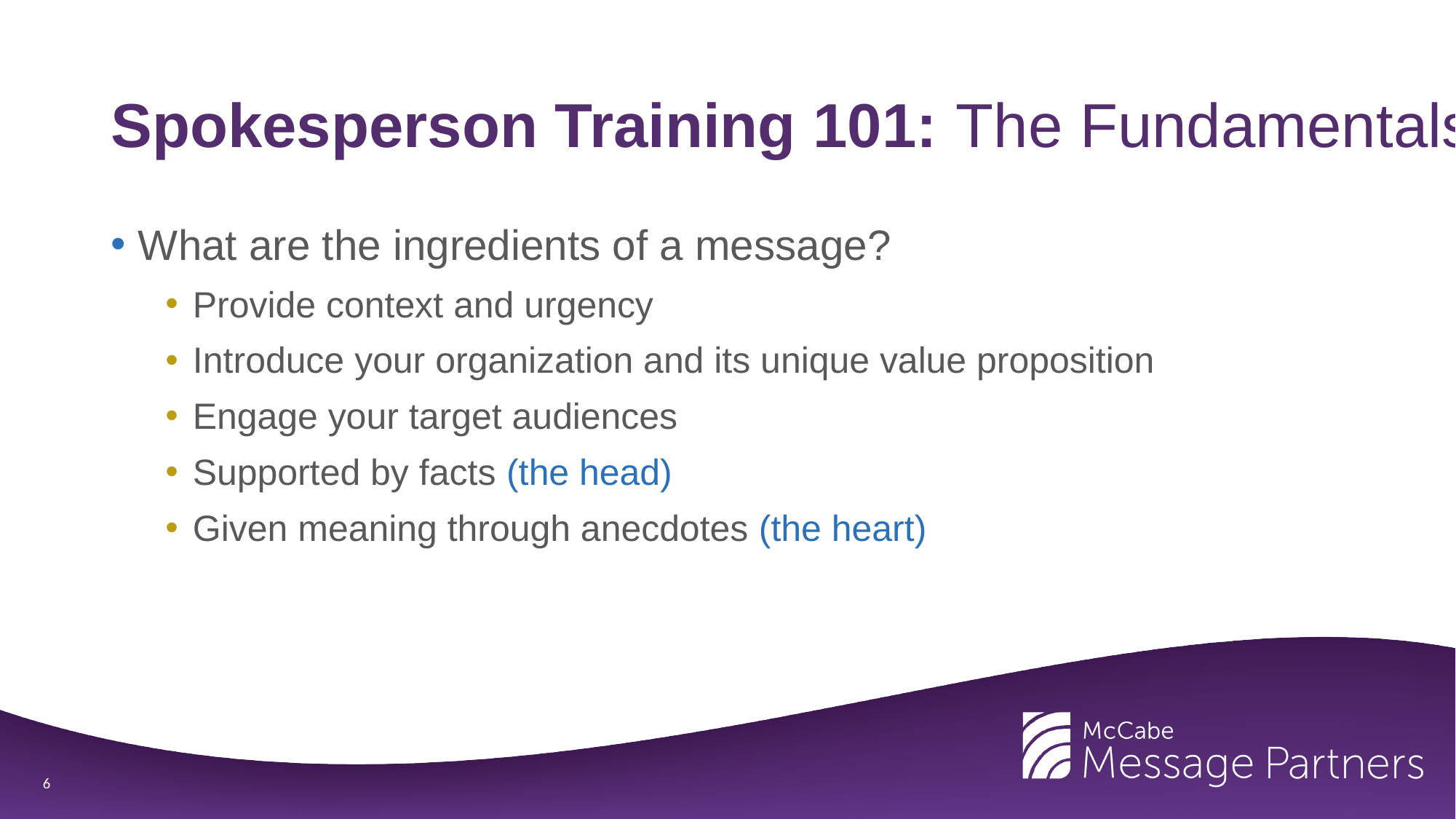

# Spokesperson Training 101: The Fundamentals
What are the ingredients of a message?
Provide context and urgency
Introduce your organization and its unique value proposition
Engage your target audiences
Supported by facts (the head)
Given meaning through anecdotes (the heart)
6